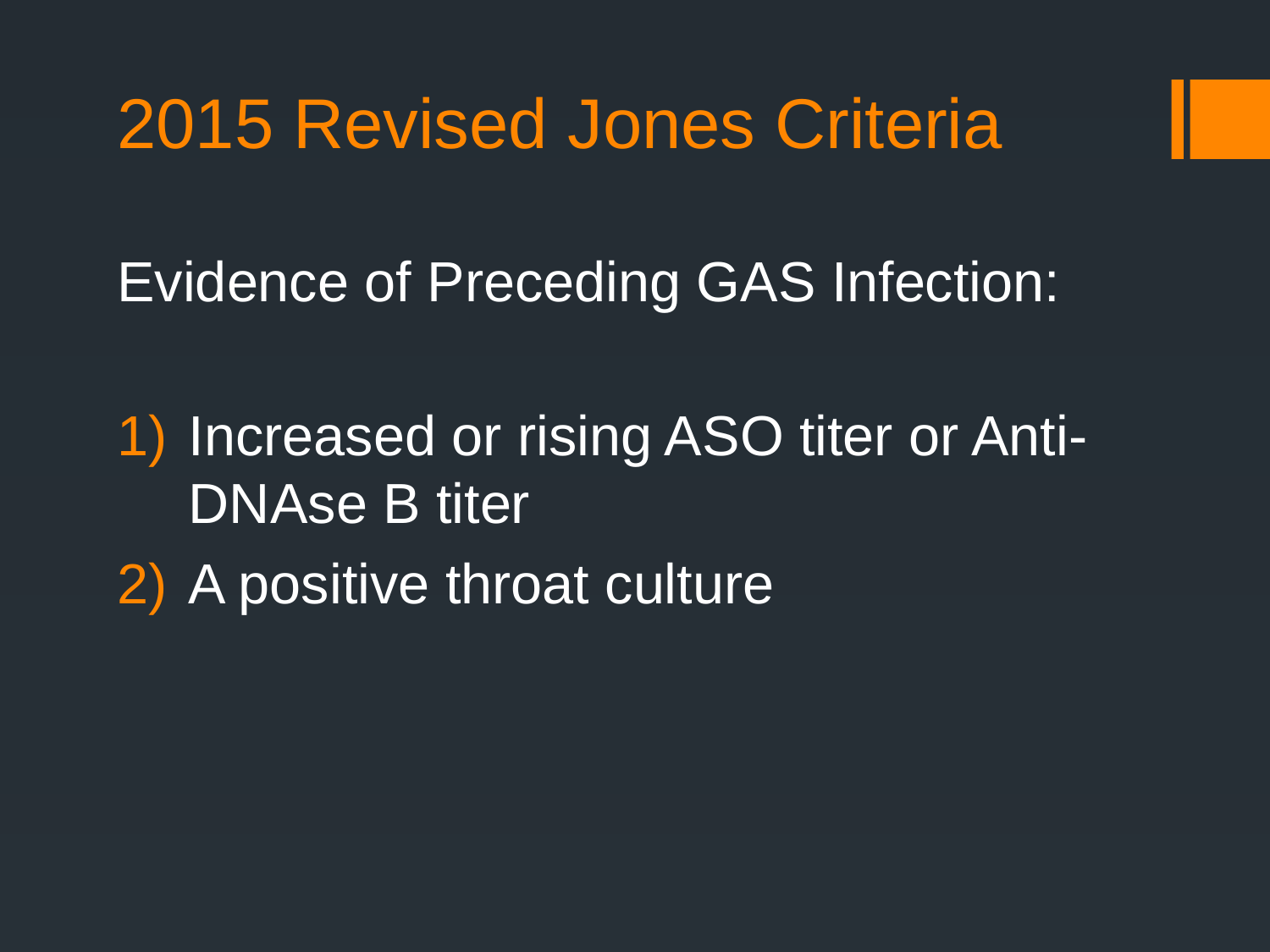

# 2015 Revised Jones Criteria
Evidence of Preceding GAS Infection:

Increased or rising ASO titer or Anti-DNAse B titer
A positive throat culture